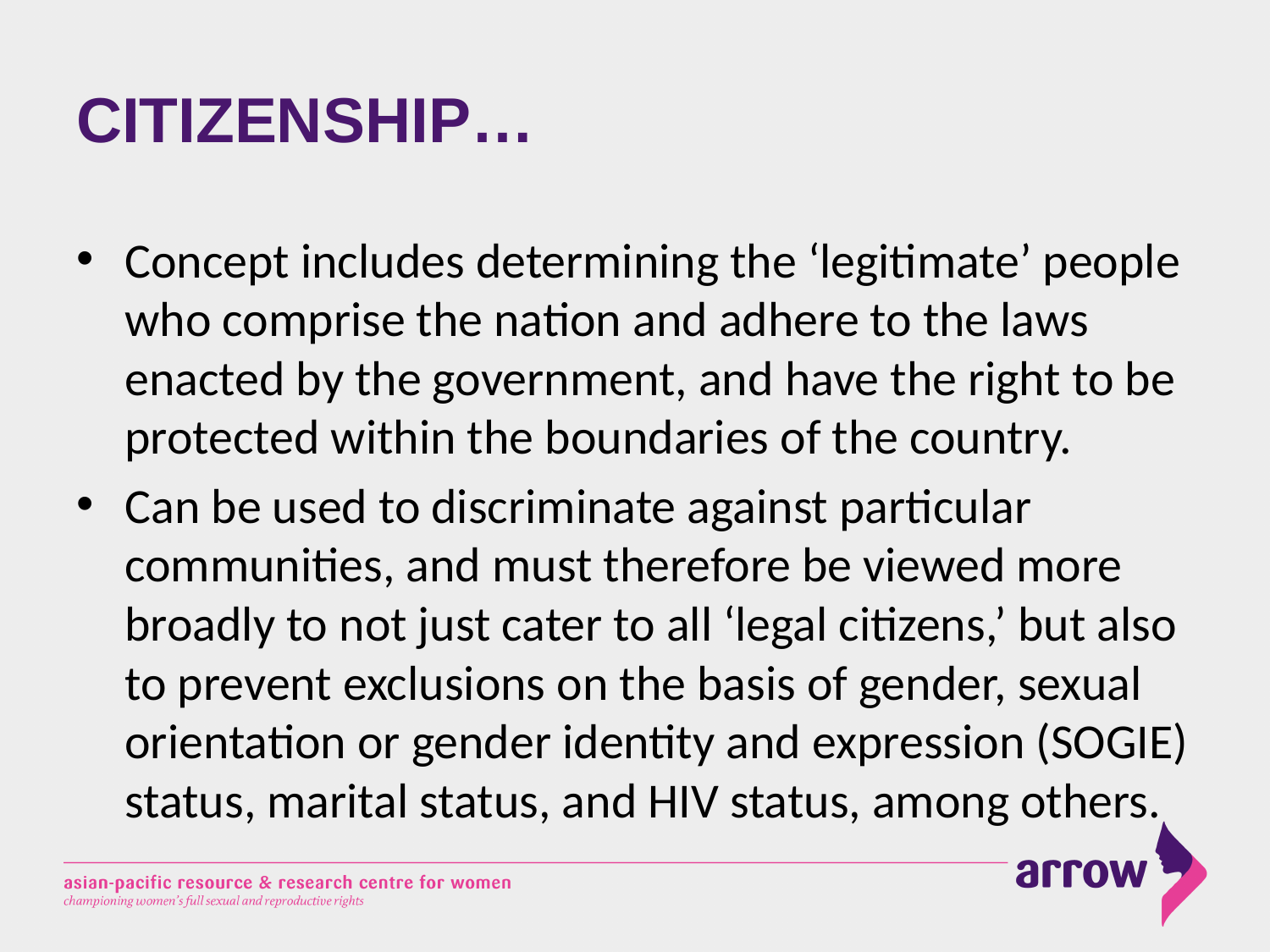

# CITIZENSHIP…
Concept includes determining the ‘legitimate’ people who comprise the nation and adhere to the laws enacted by the government, and have the right to be protected within the boundaries of the country.
Can be used to discriminate against particular communities, and must therefore be viewed more broadly to not just cater to all ‘legal citizens,’ but also to prevent exclusions on the basis of gender, sexual orientation or gender identity and expression (SOGIE) status, marital status, and HIV status, among others.